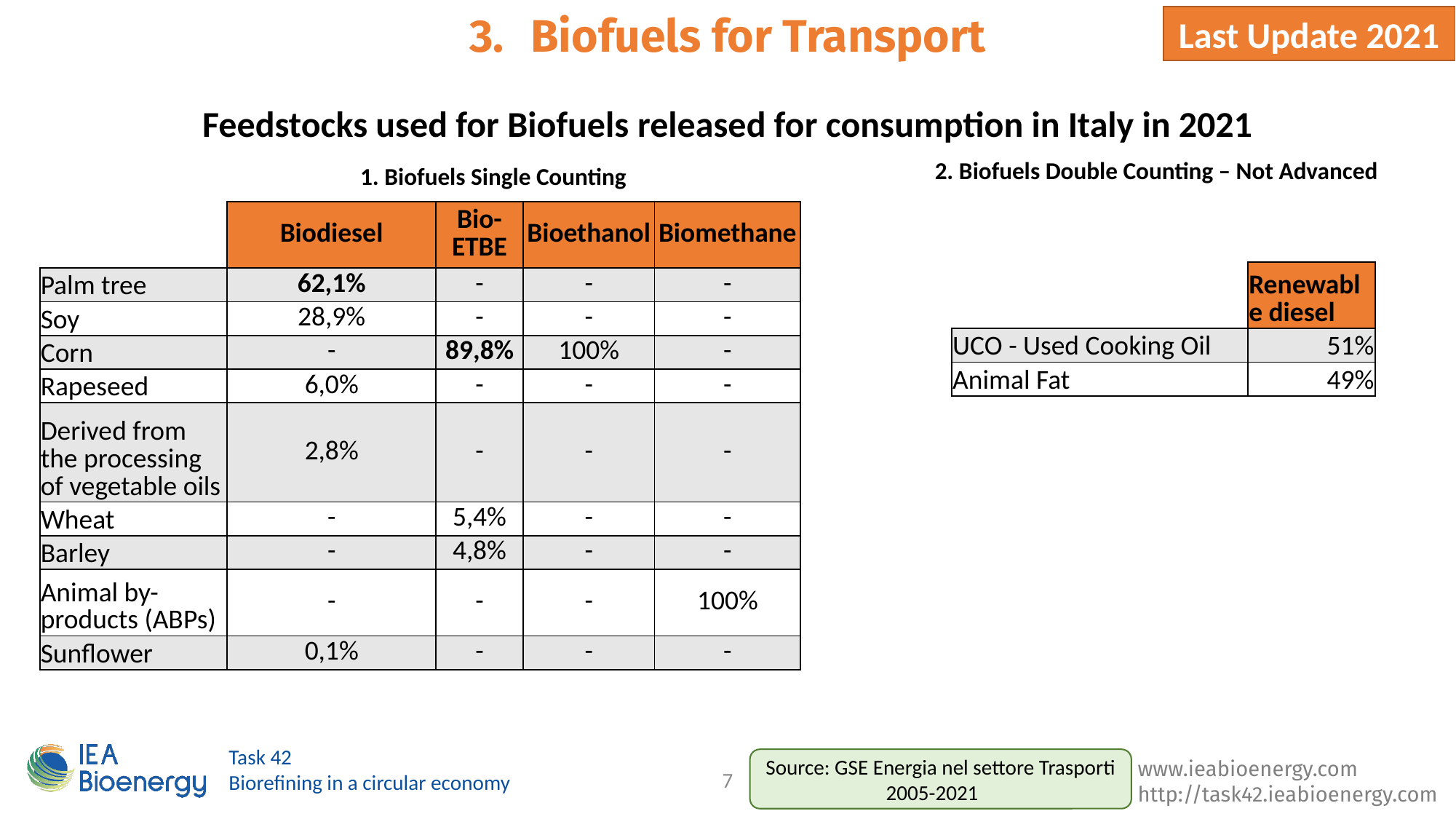

Biofuels for Transport
Last Update 2021
Feedstocks used for Biofuels released for consumption in Italy in 2021
2. Biofuels Double Counting – Not Advanced
1. Biofuels Single Counting
|  | Biodiesel | Bio-ETBE | Bioethanol | Biomethane |
| --- | --- | --- | --- | --- |
| Palm tree | 62,1% | - | - | - |
| Soy | 28,9% | - | - | - |
| Corn | - | 89,8% | 100% | - |
| Rapeseed | 6,0% | - | - | - |
| Derived from the processing of vegetable oils | 2,8% | - | - | - |
| Wheat | - | 5,4% | - | - |
| Barley | - | 4,8% | - | - |
| Animal by-products (ABPs) | - | - | - | 100% |
| Sunflower | 0,1% | - | - | - |
|  | Renewable diesel |
| --- | --- |
| UCO - Used Cooking Oil | 51% |
| Animal Fat | 49% |
Source: GSE Energia nel settore Trasporti 2005-2021